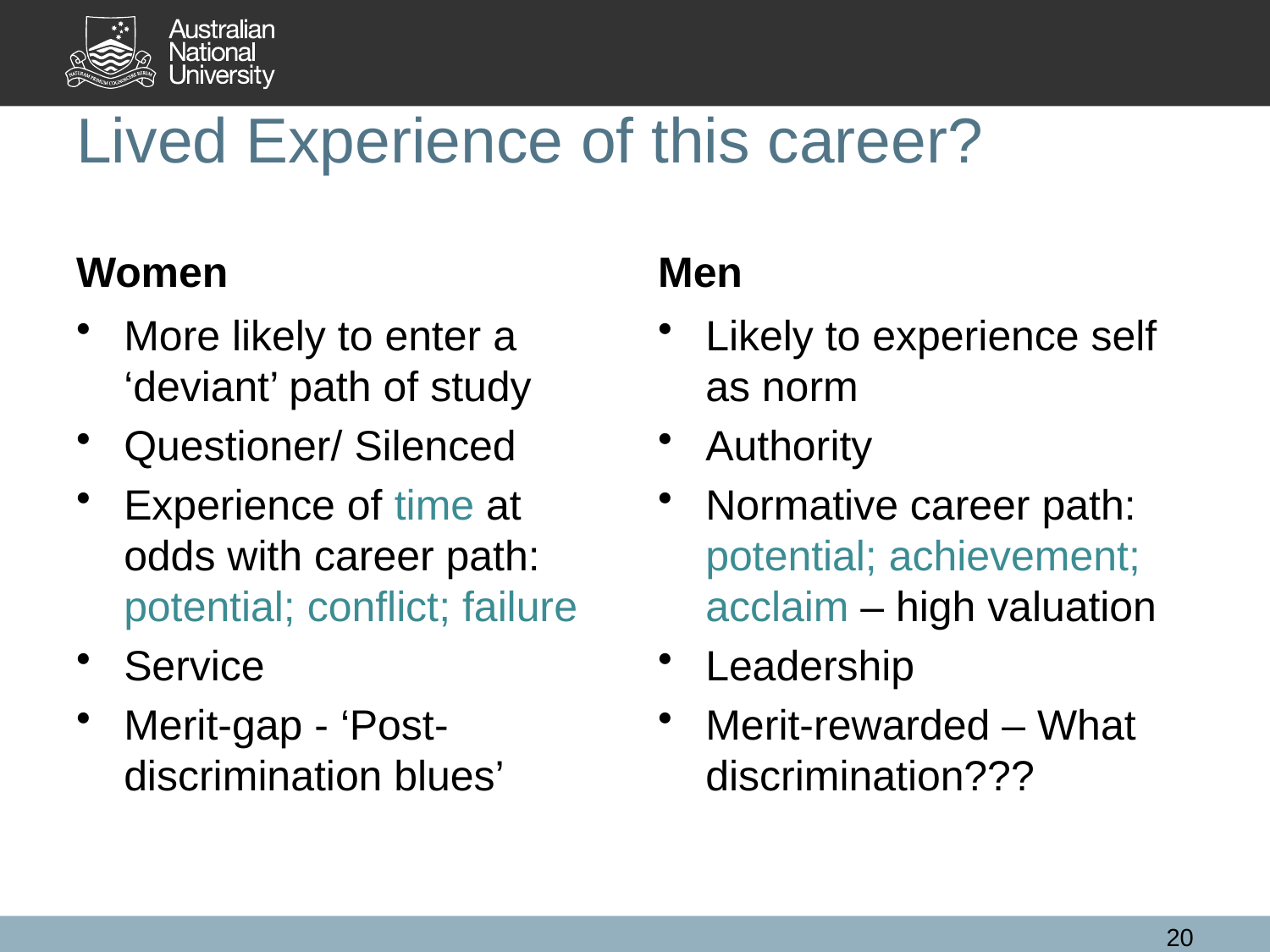

# Lived Experience of this career?
Women
Men
More likely to enter a ‘deviant’ path of study
Questioner/ Silenced
Experience of time at odds with career path: potential; conflict; failure
Service
Merit-gap - ‘Post-discrimination blues’
Likely to experience self as norm
Authority
Normative career path: potential; achievement; acclaim – high valuation
Leadership
Merit-rewarded – What discrimination???
20